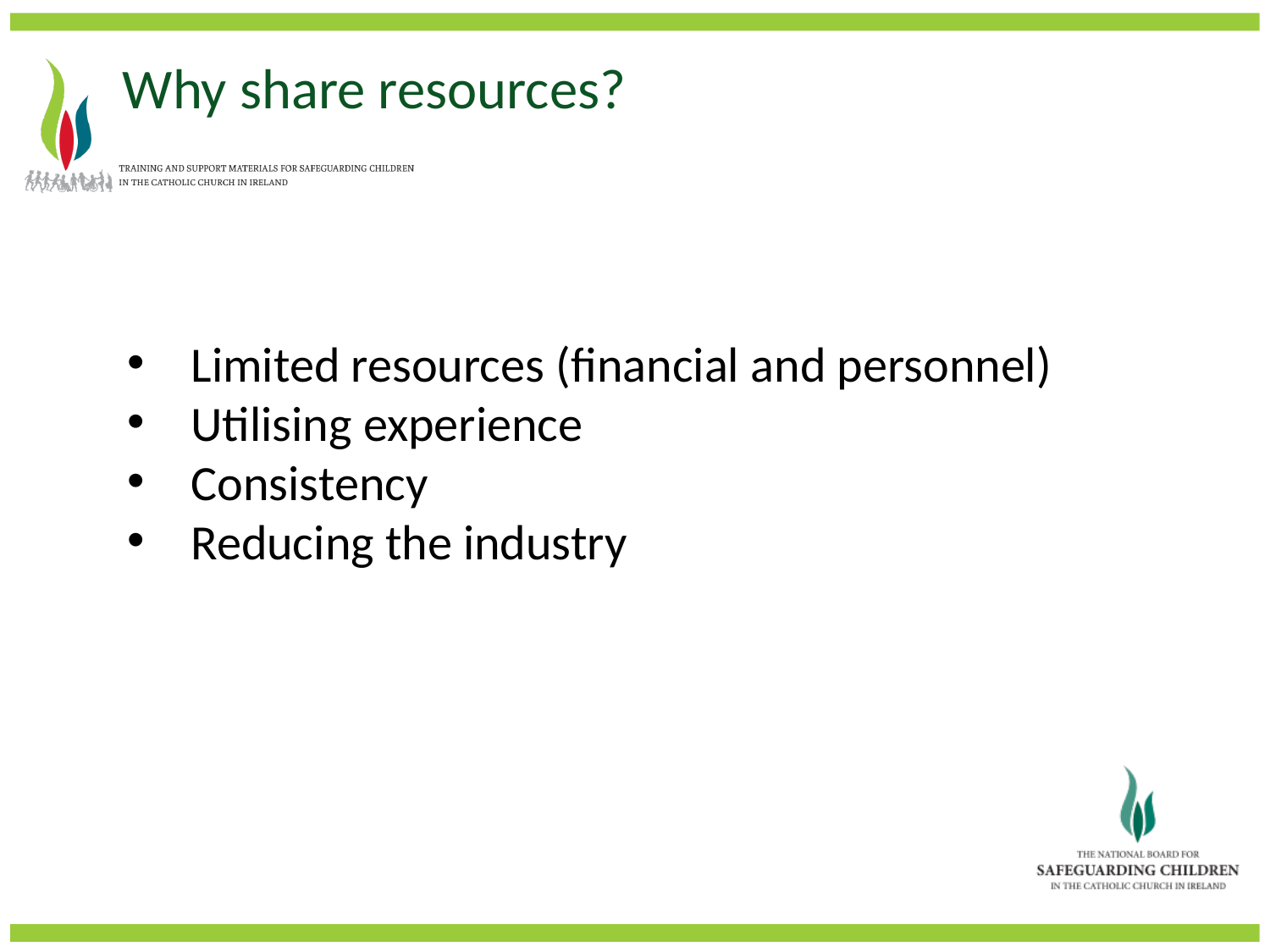

Why share resources?
Limited resources (financial and personnel)
Utilising experience
Consistency
Reducing the industry